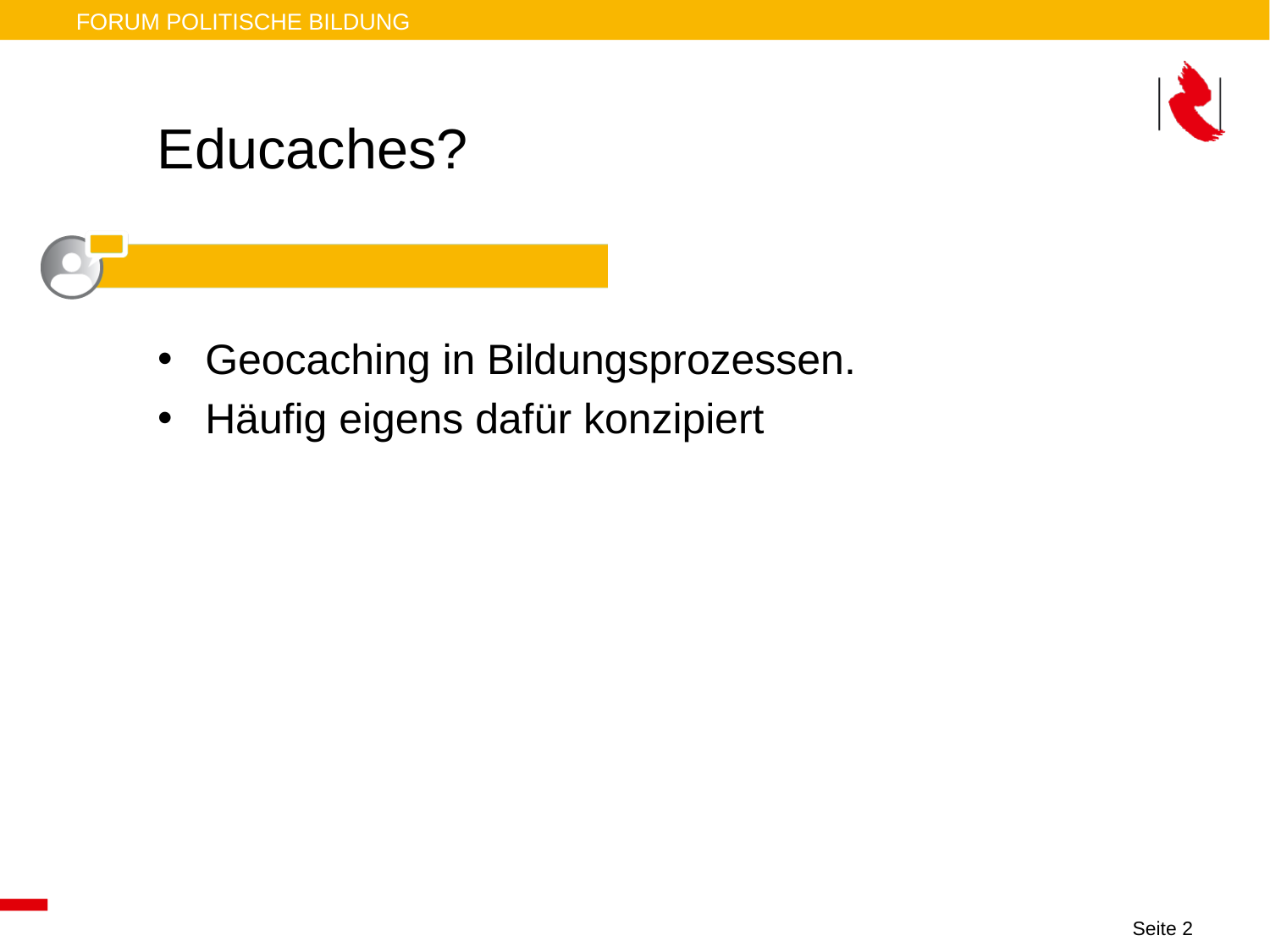

Educaches?

Geocaching in Bildungsprozessen.
Häufig eigens dafür konzipiert

Seite 2